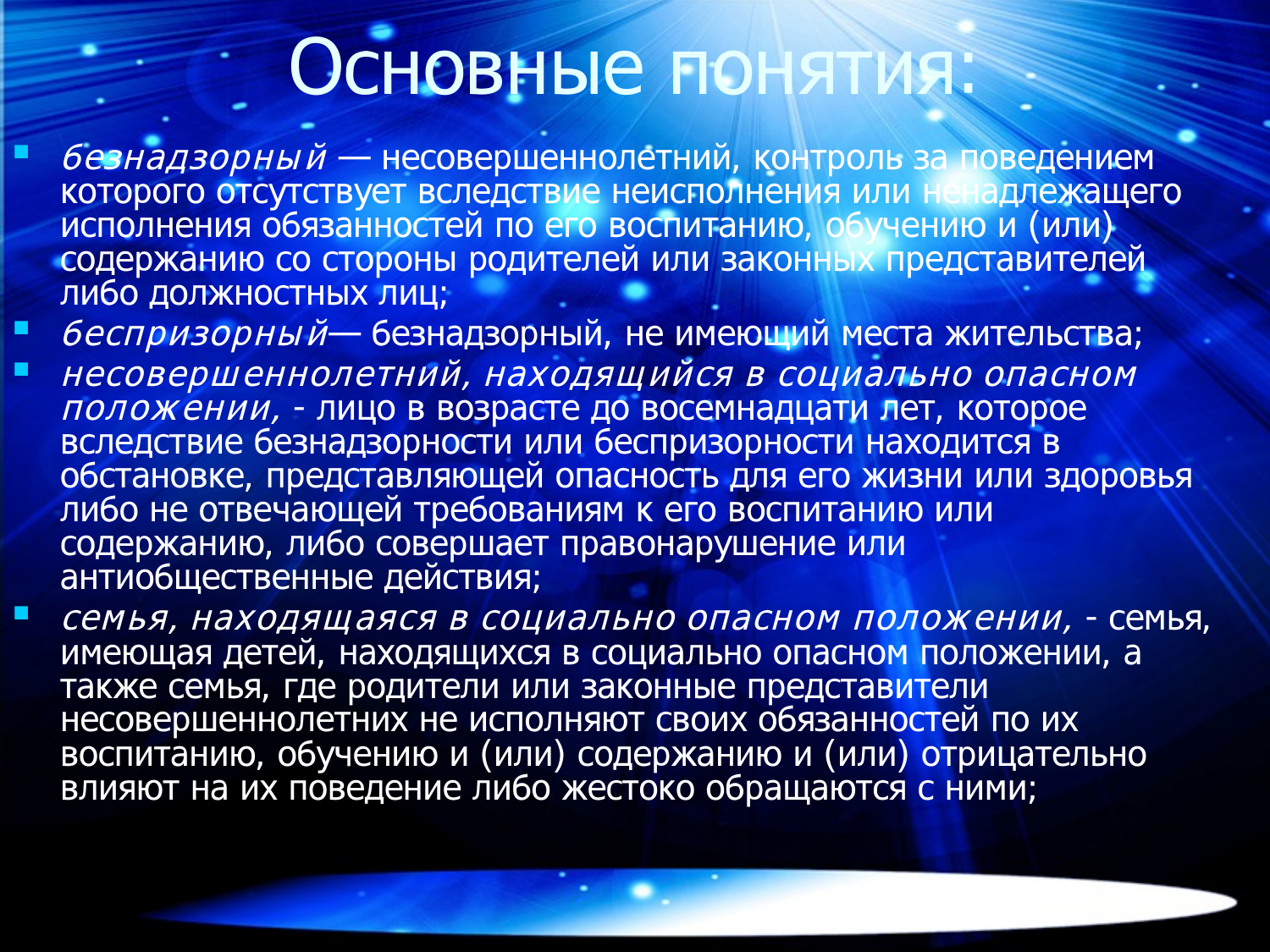

# Основные понятия:
безнадзорный — несовершеннолетний, контроль за поведением которого отсутствует вследствие неисполнения или ненадлежащего исполнения обязанностей по его воспитанию, обучению и (или) содержанию со стороны родителей или законных представителей либо должностных лиц;
беспризорный— безнадзорный, не имеющий места жительства;
несовершеннолетний, находящийся в социально опасном положении, - лицо в возрасте до восемнадцати лет, которое вследствие безнадзорности или беспризорности находится в обстановке, представляющей опасность для его жизни или здоровья либо не отвечающей требованиям к его воспитанию или содержанию, либо совершает правонарушение или антиобщественные действия;
семья, находящаяся в социально опасном положении, - семья, имеющая детей, находящихся в социально опасном положении, а также семья, где родители или законные представители несовершеннолетних не исполняют своих обязанностей по их воспитанию, обучению и (или) содержанию и (или) отрицательно влияют на их поведение либо жестоко обращаются с ними;